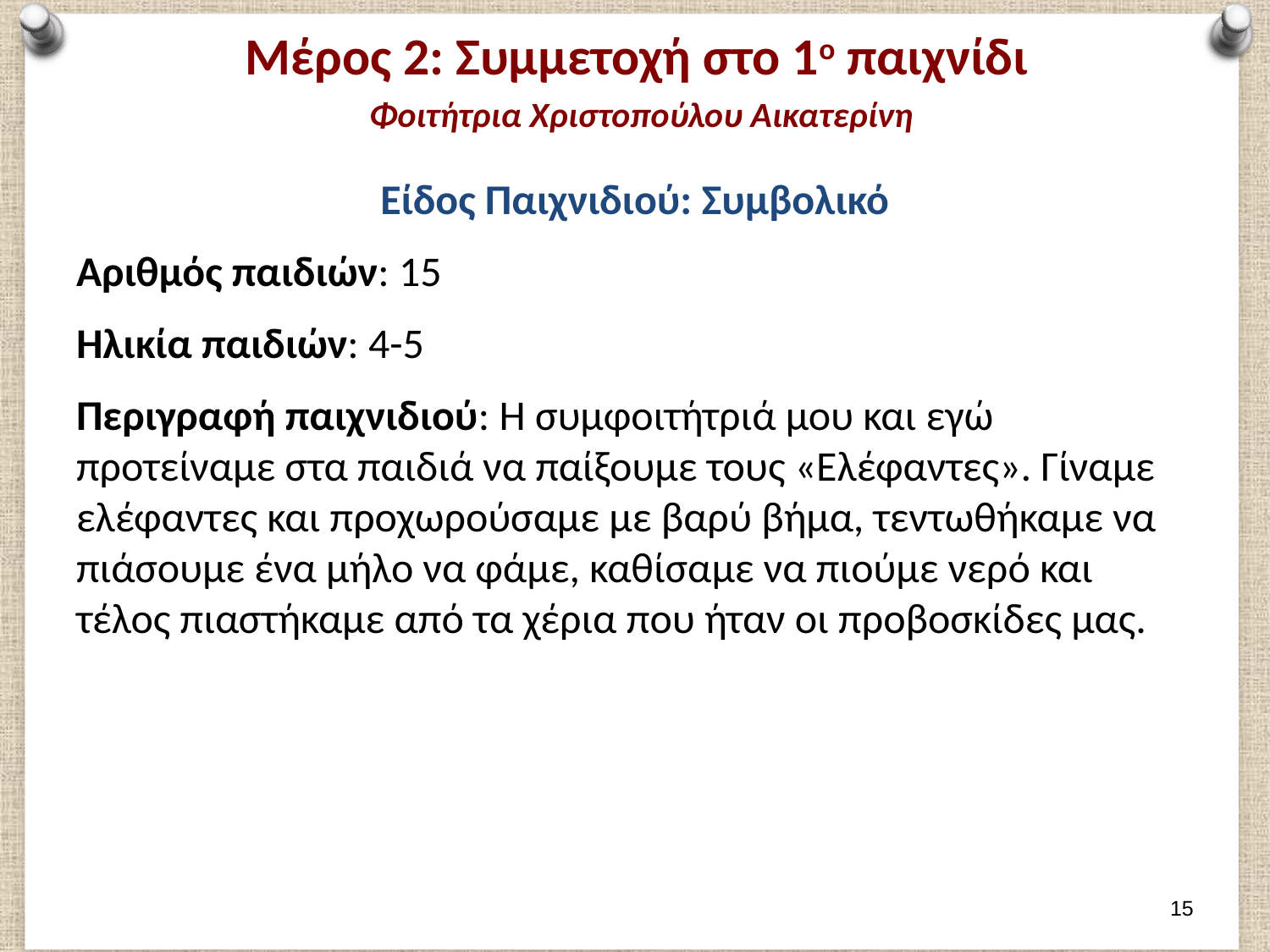

# Μέρος 2: Συμμετοχή στο 1ο παιχνίδι Φοιτήτρια Χριστοπούλου Αικατερίνη
Είδος Παιχνιδιού: Συμβολικό
Αριθμός παιδιών: 15
Ηλικία παιδιών: 4-5
Περιγραφή παιχνιδιού: Η συμφοιτήτριά μου και εγώ προτείναμε στα παιδιά να παίξουμε τους «Ελέφαντες». Γίναμε ελέφαντες και προχωρούσαμε με βαρύ βήμα, τεντωθήκαμε να πιάσουμε ένα μήλο να φάμε, καθίσαμε να πιούμε νερό και τέλος πιαστήκαμε από τα χέρια που ήταν οι προβοσκίδες μας.
15